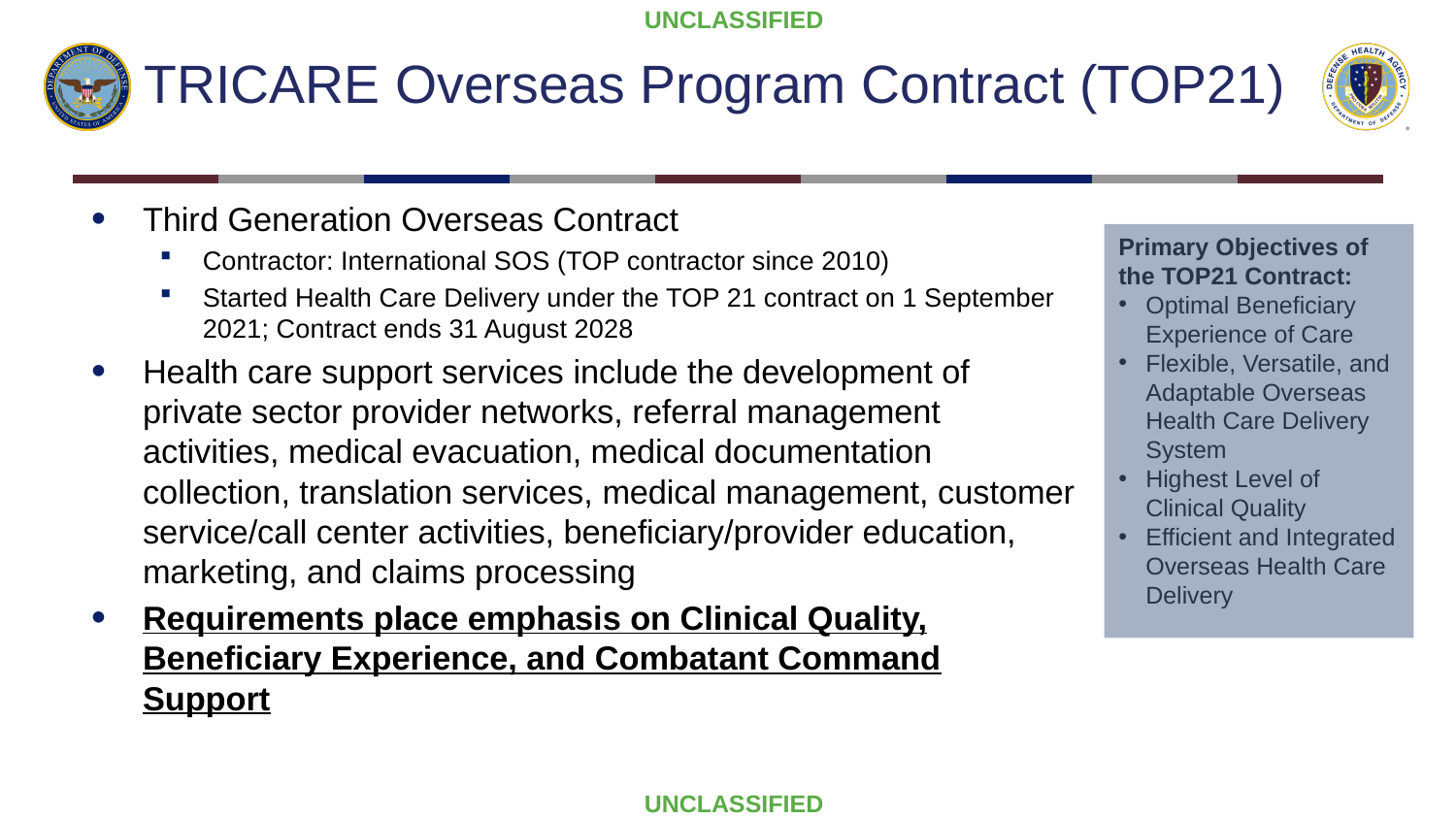

# TRICARE Overseas Program Contract (TOP21)
Third Generation Overseas Contract
Contractor: International SOS (TOP contractor since 2010)
Started Health Care Delivery under the TOP 21 contract on 1 September 2021; Contract ends 31 August 2028
Health care support services include the development of private sector provider networks, referral management activities, medical evacuation, medical documentation collection, translation services, medical management, customer service/call center activities, beneficiary/provider education, marketing, and claims processing
Requirements place emphasis on Clinical Quality, Beneficiary Experience, and Combatant Command Support

Primary Objectives of the TOP21 Contract:
Optimal Beneficiary Experience of Care
Flexible, Versatile, and Adaptable Overseas Health Care Delivery System
Highest Level of Clinical Quality
Efficient and Integrated Overseas Health Care Delivery